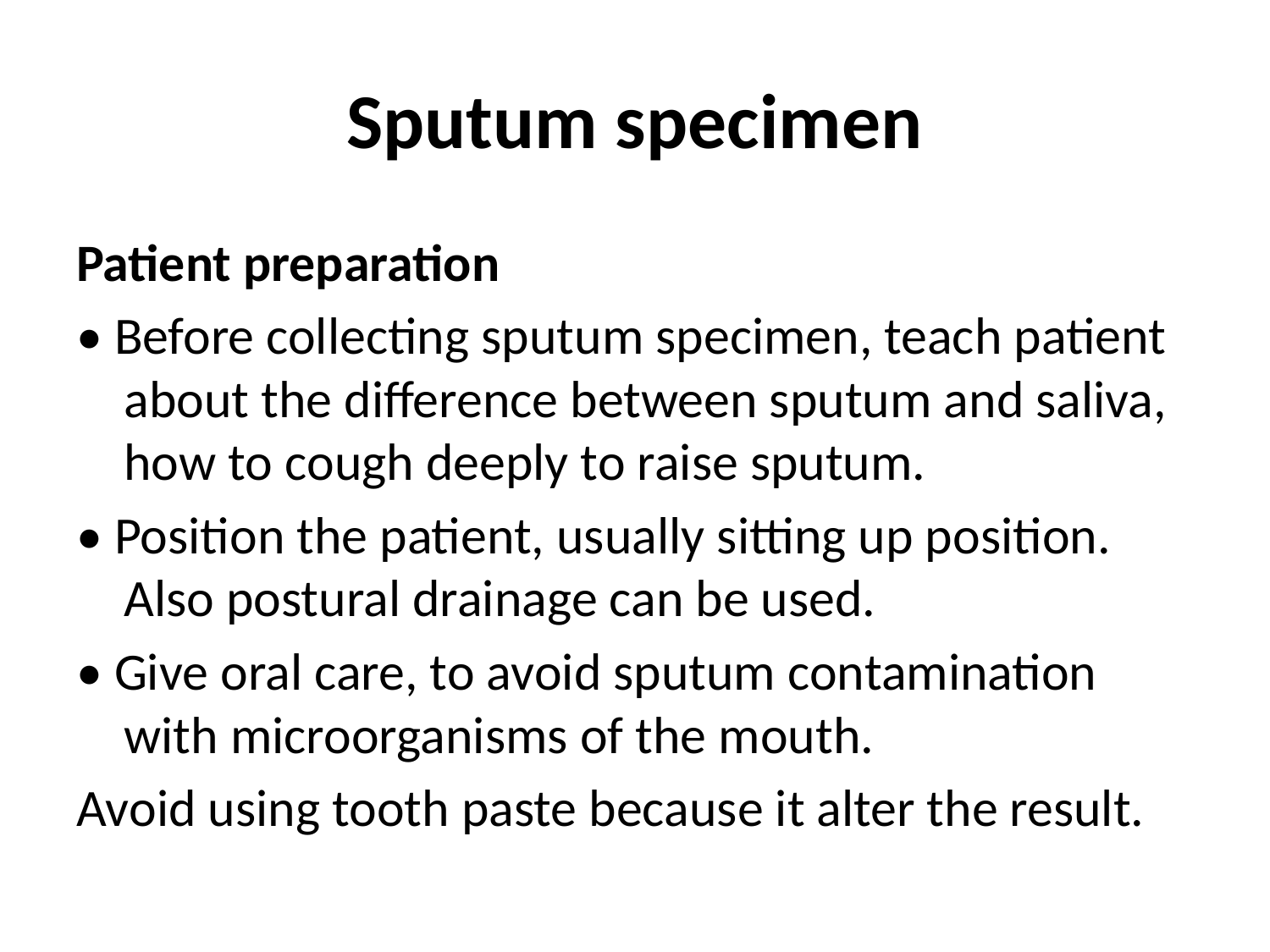

# Sputum specimen
Patient preparation
• Before collecting sputum specimen, teach patient about the difference between sputum and saliva, how to cough deeply to raise sputum.
• Position the patient, usually sitting up position. Also postural drainage can be used.
• Give oral care, to avoid sputum contamination with microorganisms of the mouth.
Avoid using tooth paste because it alter the result.